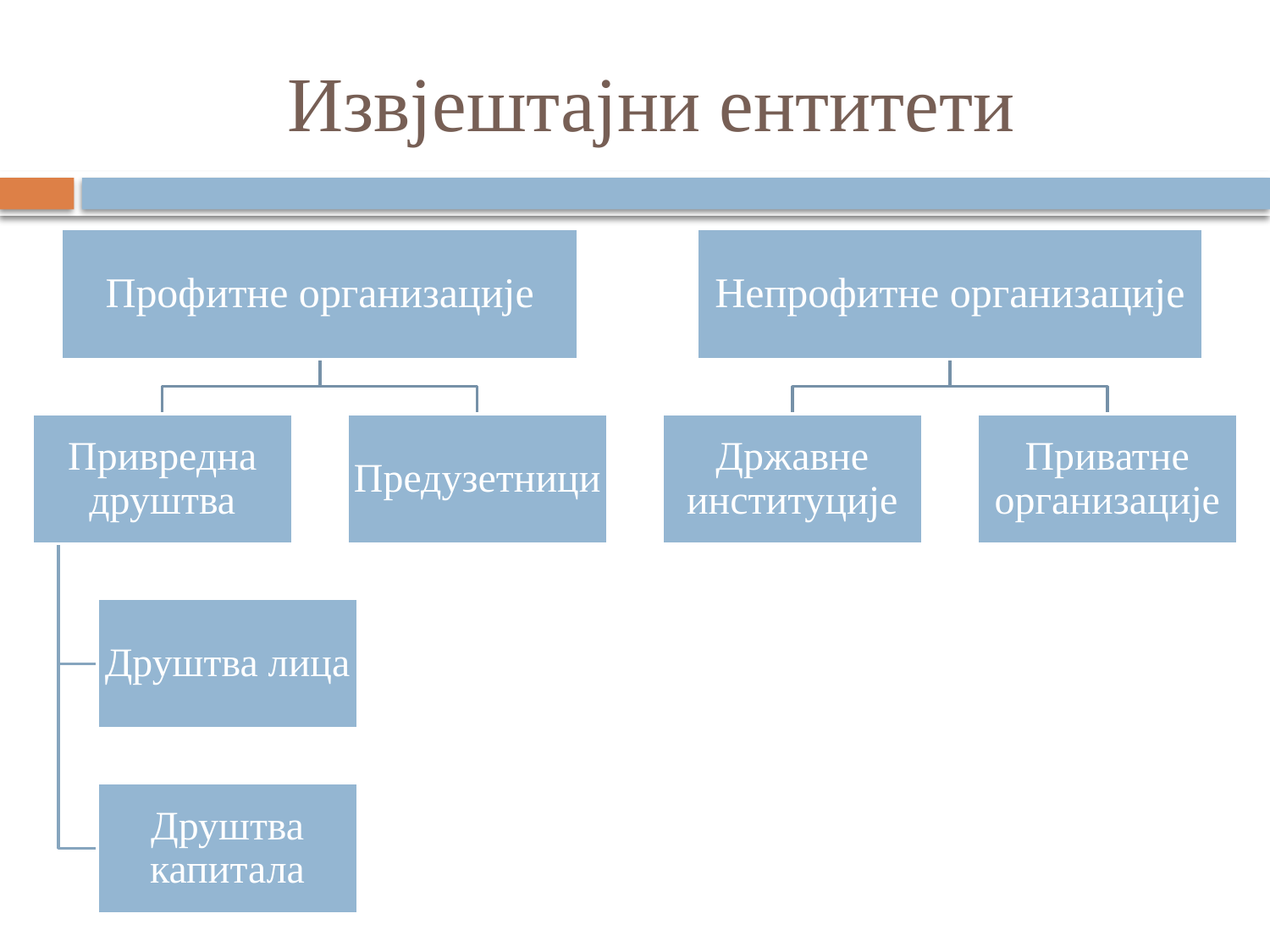

# Извјештајни ентитети
Профитне организације
Привредна друштва
Друштва лица
Друштва капитала
Предузетници
Непрофитне организације
Државне институције
Приватне организације